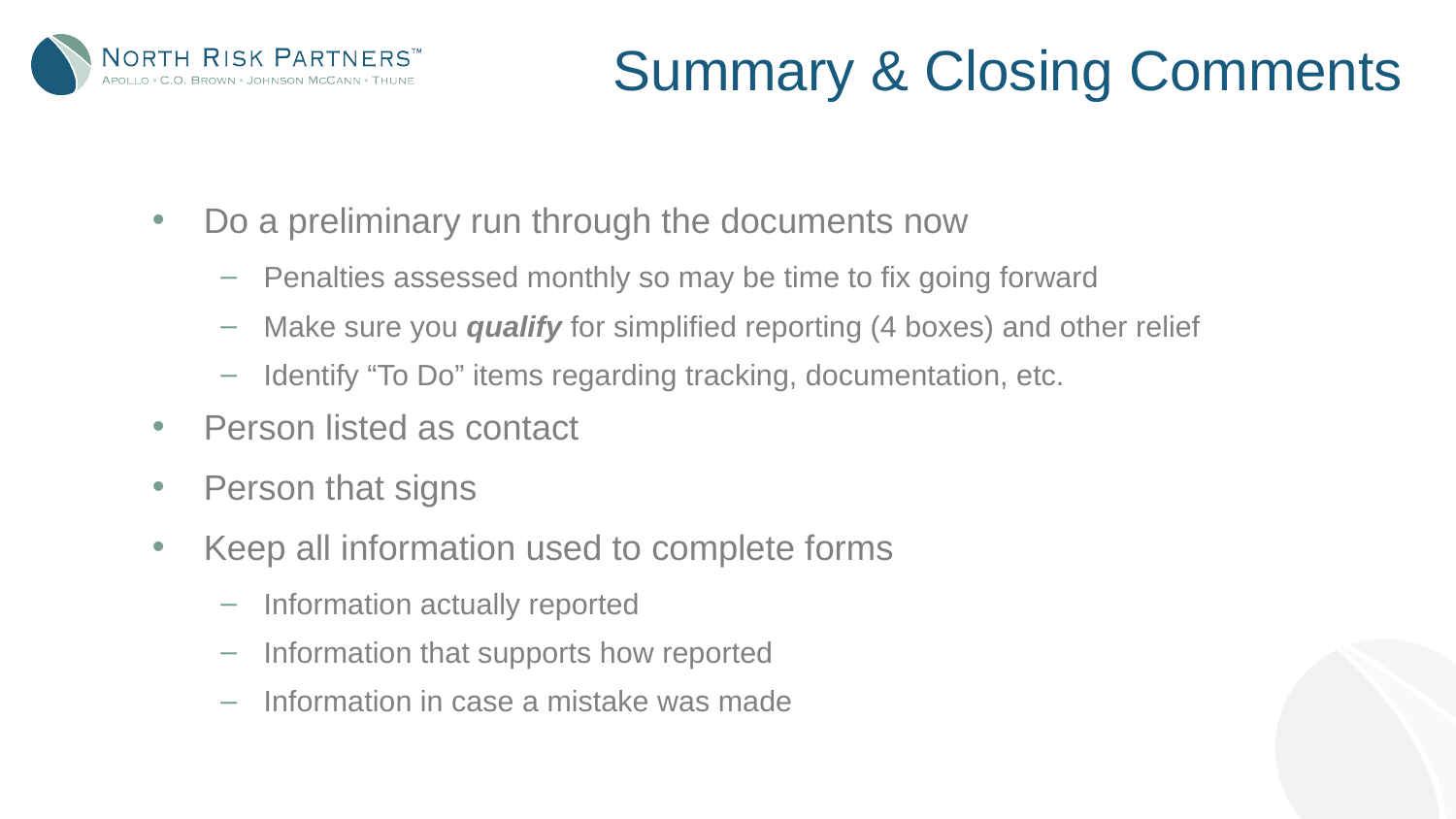

# Summary & Closing Comments
Do a preliminary run through the documents now
Penalties assessed monthly so may be time to fix going forward
Make sure you qualify for simplified reporting (4 boxes) and other relief
Identify “To Do” items regarding tracking, documentation, etc.
Person listed as contact
Person that signs
Keep all information used to complete forms
Information actually reported
Information that supports how reported
Information in case a mistake was made